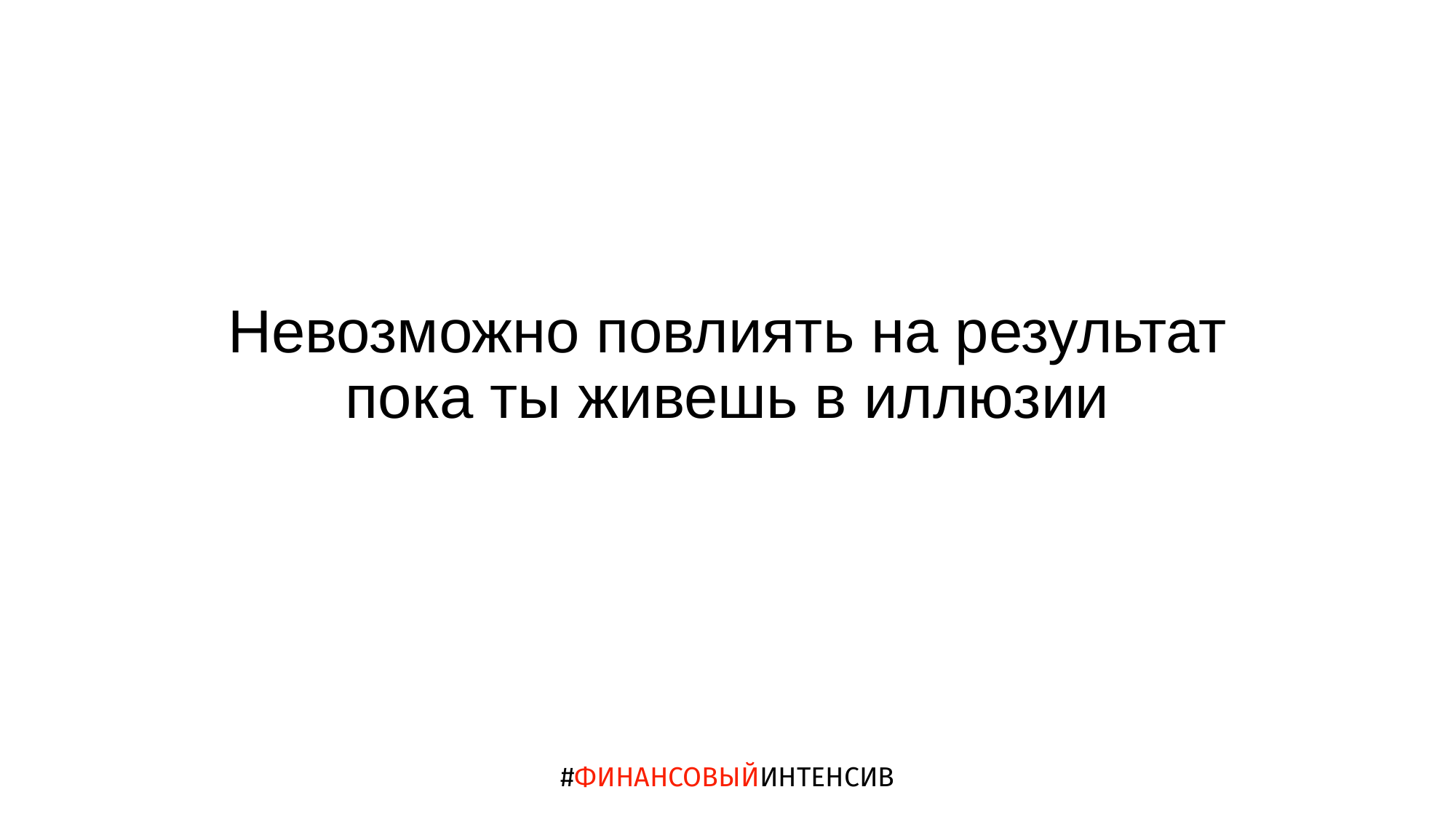

# Невозможно повлиять на результат пока ты живешь в иллюзии
#ФИНАНСОВЫЙИНТЕНСИВ